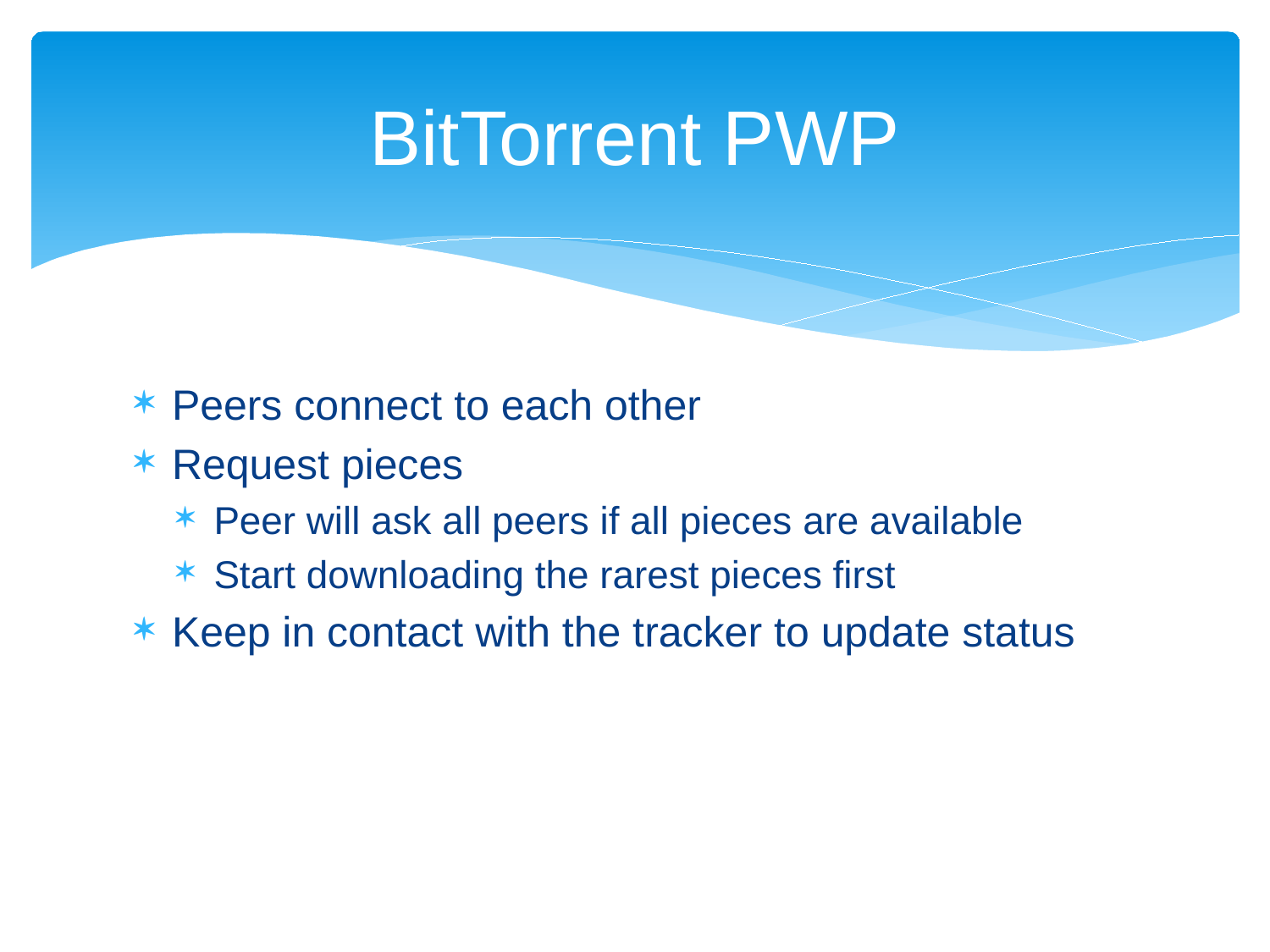

# BitTorrent PWP
Peers connect to each other
Request pieces
Peer will ask all peers if all pieces are available
Start downloading the rarest pieces first
Keep in contact with the tracker to update status